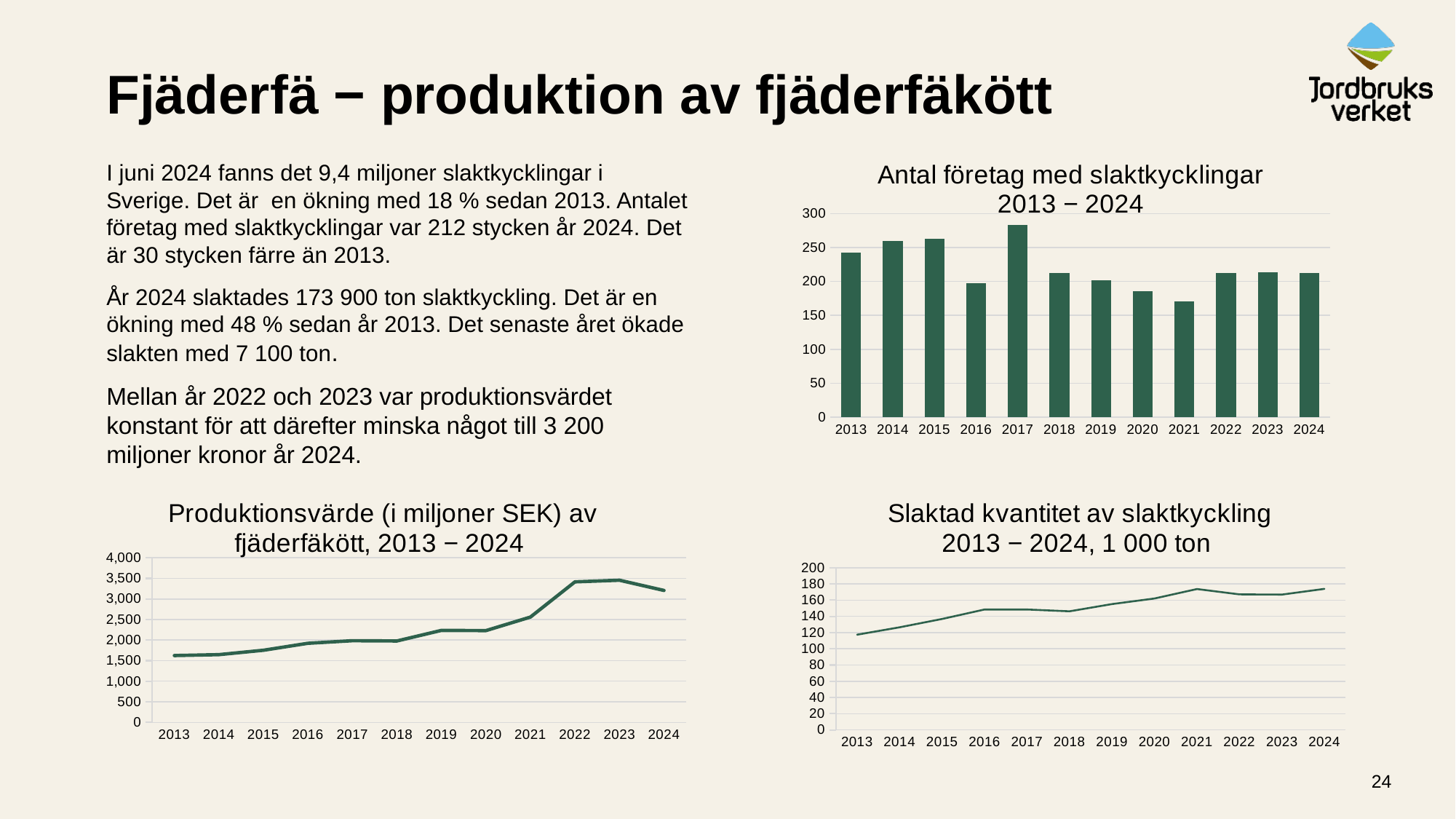

# Fjäderfä − produktion av fjäderfäkött

### Chart: Antal företag med slaktkycklingar 2013 − 2024

| Category | Slaktkycklingar |
|---|---|
| 2013 | 242.0 |
| 2014 | 260.0 |
| 2015 | 263.0 |
| 2016 | 198.0 |
| 2017 | 283.0 |
| 2018 | 213.0 |
| 2019 | 202.0 |
| 2020 | 186.0 |
| 2021 | 171.0 |
| 2022 | 212.0 |
| 2023 | 214.0 |
| 2024 | 212.0 |
I juni 2024 fanns det 9,4 miljoner slaktkycklingar i Sverige. Det är  en ökning med 18 % sedan 2013. Antalet företag med slaktkycklingar var 212 stycken år 2024. Det är 30 stycken färre än 2013.
År 2024 slaktades 173 900 ton slaktkyckling. Det är en ökning med 48 % sedan år 2013. Det senaste året ökade slakten med 7 100 ton.
Mellan år 2022 och 2023 var produktionsvärdet konstant för att därefter minska något till 3 200 miljoner kronor år 2024.

### Chart: Produktionsvärde (i miljoner SEK) av fjäderfäkött, 2013 − 2024

| Category | Poultry |
|---|---|
| 2013 | 1623.66 |
| 2014 | 1645.55 |
| 2015 | 1751.91 |
| 2016 | 1921.19 |
| 2017 | 1984.27 |
| 2018 | 1977.79 |
| 2019 | 2234.74 |
| 2020 | 2229.65 |
| 2021 | 2559.52 |
| 2022 | 3415.76 |
| 2023 | 3454.92 |
| 2024 | 3206.5 |

### Chart: Slaktad kvantitet av slaktkyckling
2013 − 2024, 1 000 ton

| Category | Kvantitet, 1 000 ton |
|---|---|
| 2013 | 117.4 |
| 2014 | 126.54 |
| 2015 | 136.86 |
| 2016 | 148.49 |
| 2017 | 148.54 |
| 2018 | 146.28 |
| 2019 | 155.18 |
| 2020 | 162.06 |
| 2021 | 173.75 |
| 2022 | 167.17 |
| 2023 | 166.88 |
| 2024 | 173.95 |
24